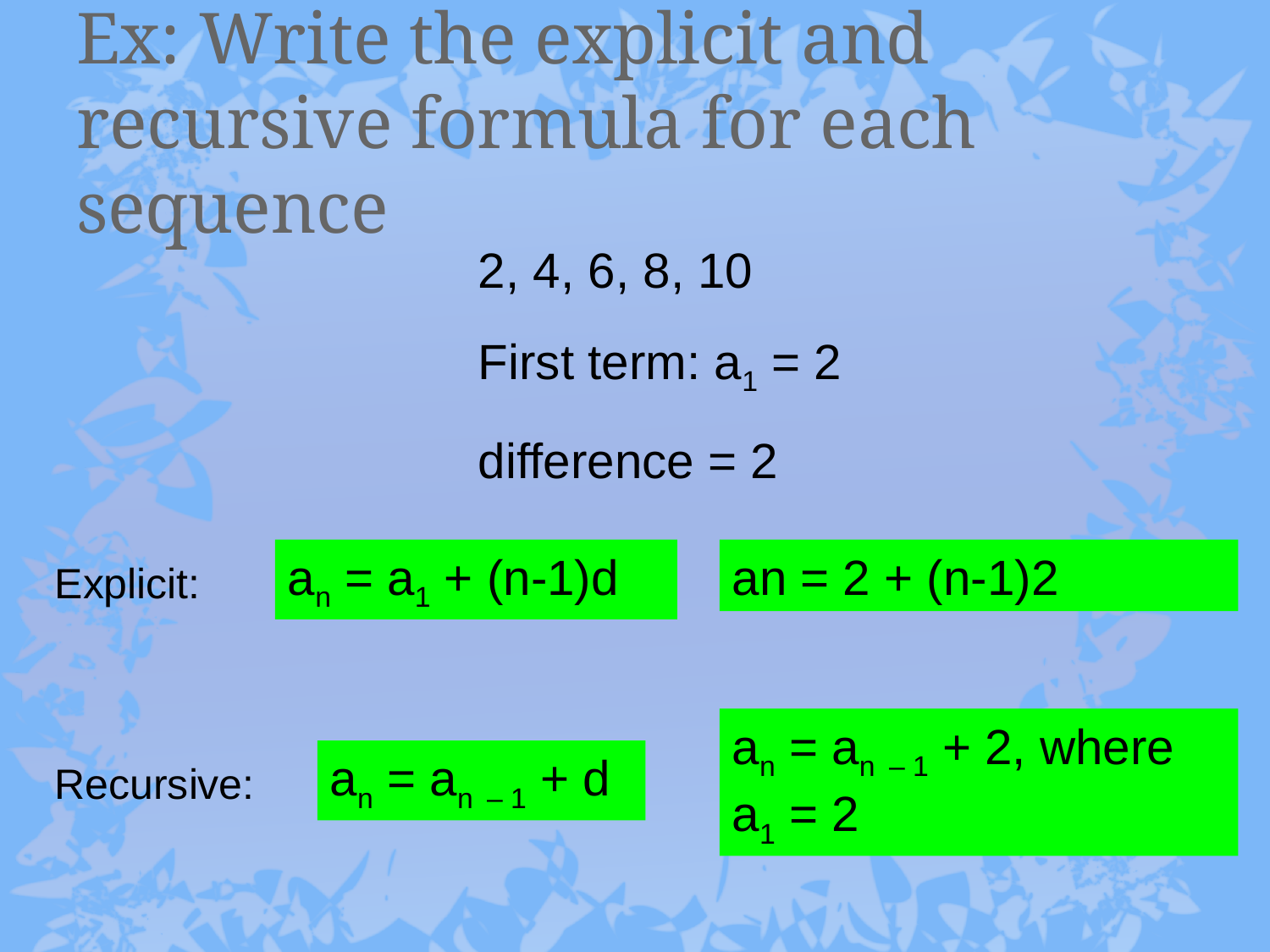

# Ex: Write the explicit and recursive formula for each sequence
2, 4, 6, 8, 10
First term: a1 = 2
difference = 2

an = a1 + (n-1)d
an = 2 + (n-1)2
Explicit:
an = an – 1 + 2, where a1 = 2
an = an – 1 + d
Recursive: